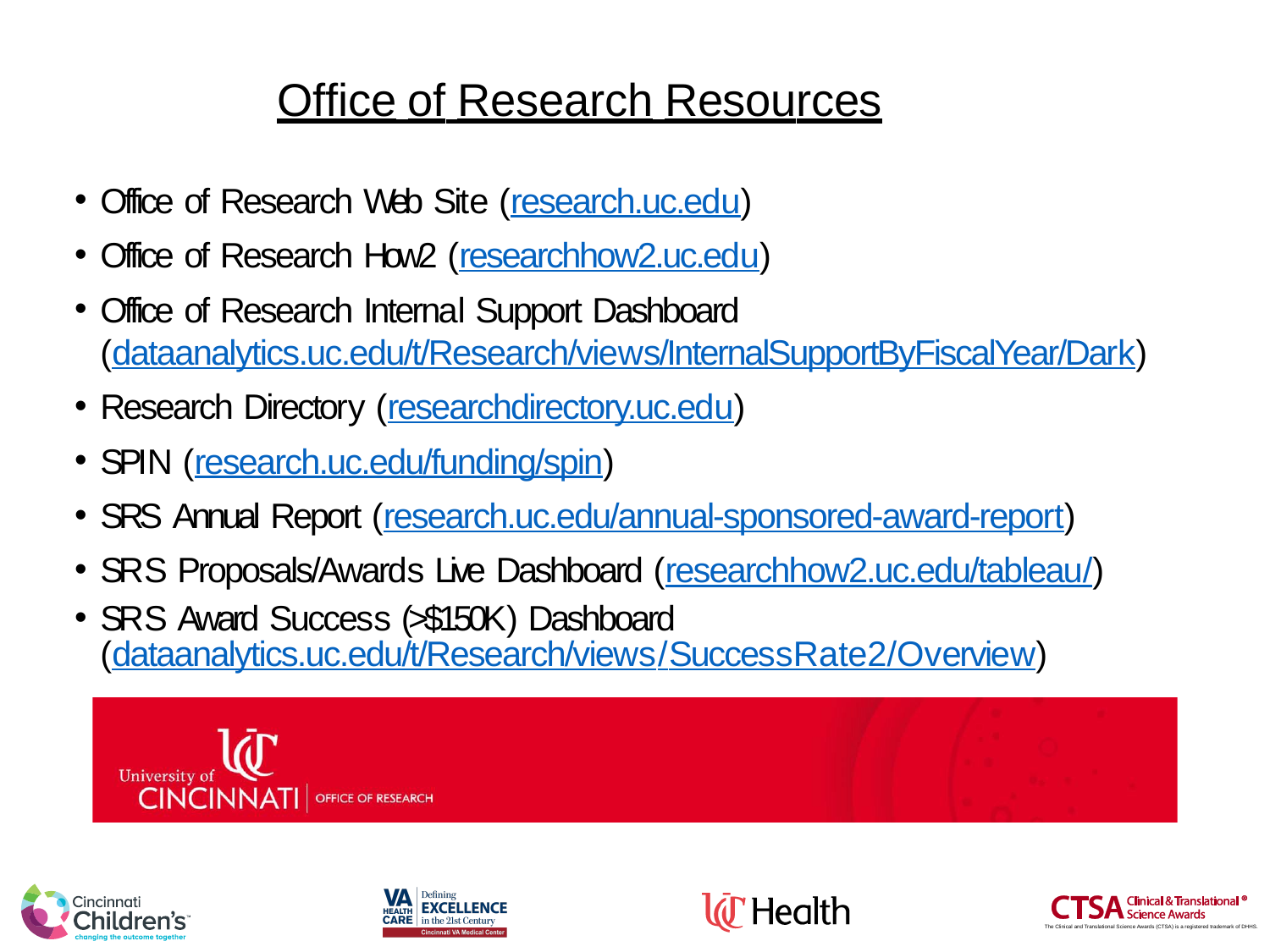

# Office of Research Resources
Office of Research Web Site (research.uc.edu)
Office of Research How2 (researchhow2.uc.edu)
Office of Research Internal Support Dashboard (dataanalytics.uc.edu/t/Research/views/InternalSupportByFiscalYear/Dark)
Research Directory (researchdirectory.uc.edu)
SPIN (research.uc.edu/funding/spin)
SRS Annual Report (research.uc.edu/annual-sponsored-award-report)
SRS Proposals/Awards Live Dashboard (researchhow2.uc.edu/tableau/)
SRS Award Success (>$150K) Dashboard (dataanalytics.uc.edu/t/Research/views/SuccessRate2/Overview)